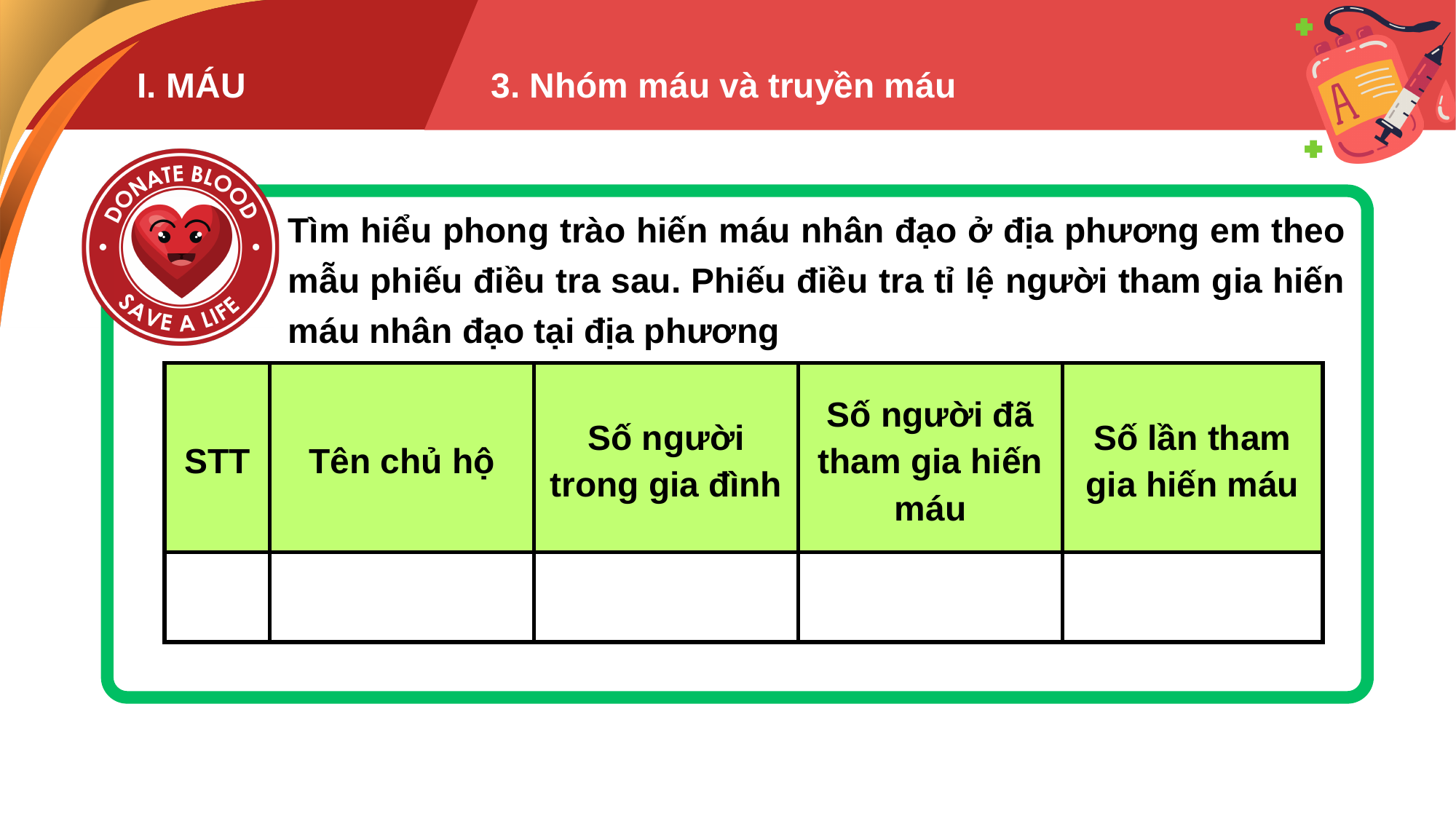

I. MÁU
3. Nhóm máu và truyền máu

Tìm hiểu phong trào hiến máu nhân đạo ở địa phương em theo mẫu phiếu điều tra sau. Phiếu điều tra tỉ lệ người tham gia hiến máu nhân đạo tại địa phương
| STT | Tên chủ hộ | Số người trong gia đình | Số người đã tham gia hiến máu | Số lần tham gia hiến máu |
| --- | --- | --- | --- | --- |
|  |  |  |  |  |